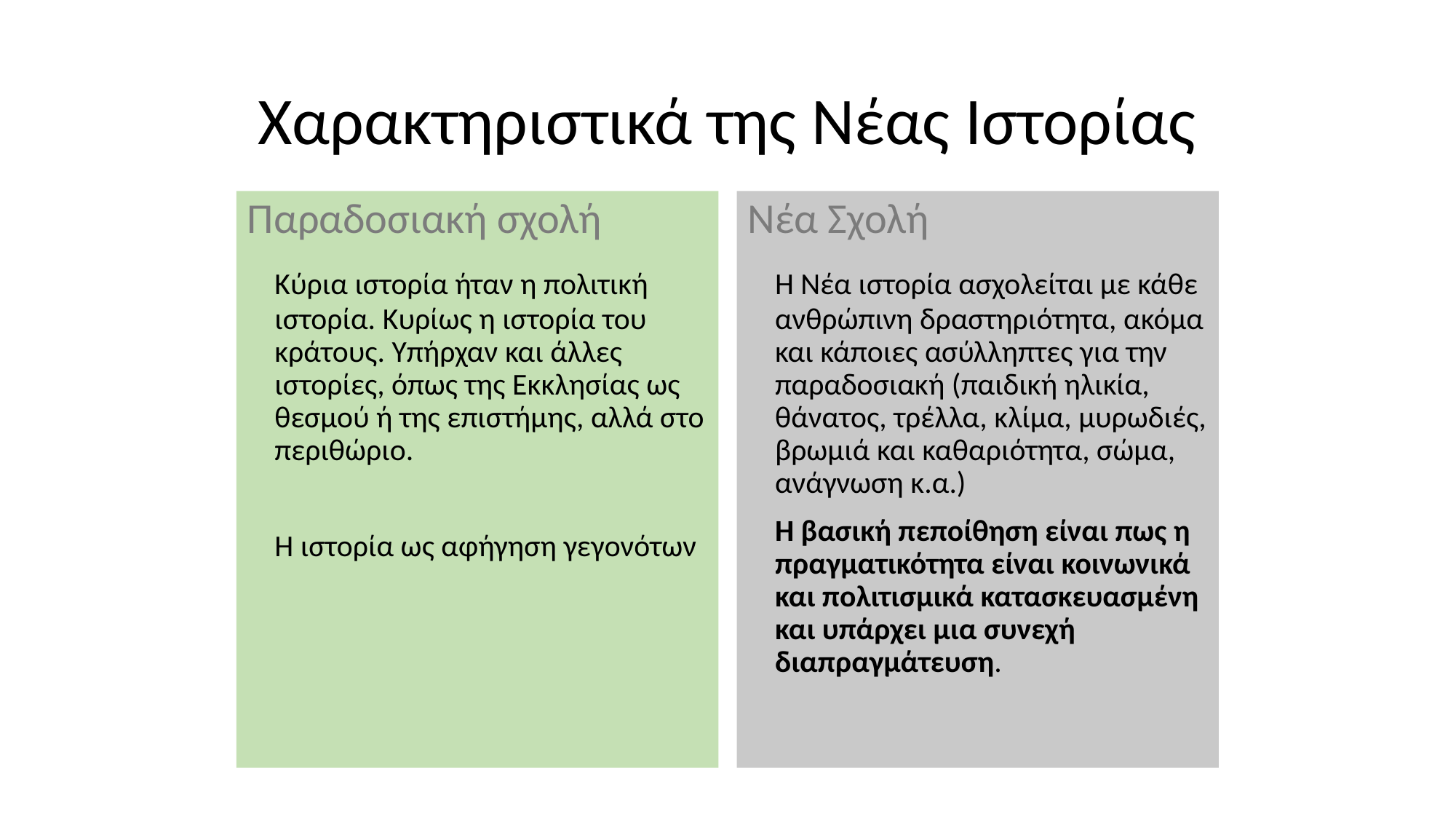

# Χαρακτηριστικά της Νέας Ιστορίας
Παραδοσιακή σχολή
	Κύρια ιστορία ήταν η πολιτική ιστορία. Κυρίως η ιστορία του κράτους. Υπήρχαν και άλλες ιστορίες, όπως της Εκκλησίας ως θεσμού ή της επιστήμης, αλλά στο περιθώριο.

	Η ιστορία ως αφήγηση γεγονότων
Νέα Σχολή
	Η Νέα ιστορία ασχολείται με κάθε ανθρώπινη δραστηριότητα, ακόμα και κάποιες ασύλληπτες για την παραδοσιακή (παιδική ηλικία, θάνατος, τρέλλα, κλίμα, μυρωδιές, βρωμιά και καθαριότητα, σώμα, ανάγνωση κ.α.)
	Η βασική πεποίθηση είναι πως η πραγματικότητα είναι κοινωνικά και πολιτισμικά κατασκευασμένη και υπάρχει μια συνεχή διαπραγμάτευση.